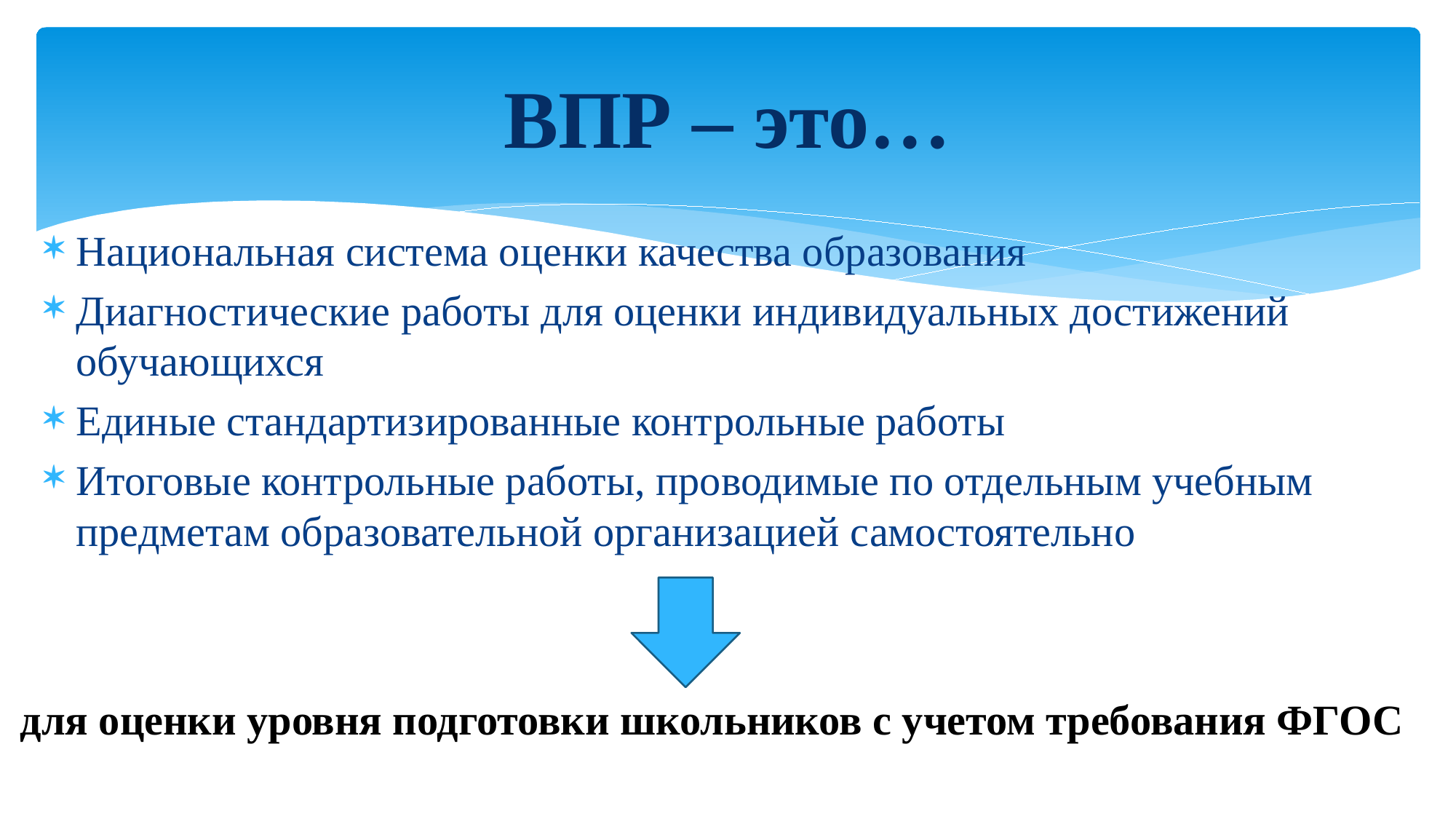

# ВПР – это…
Национальная система оценки качества образования
Диагностические работы для оценки индивидуальных достижений обучающихся
Единые стандартизированные контрольные работы
Итоговые контрольные работы, проводимые по отдельным учебным предметам образовательной организацией самостоятельно

для оценки уровня подготовки школьников с учетом требования ФГОС